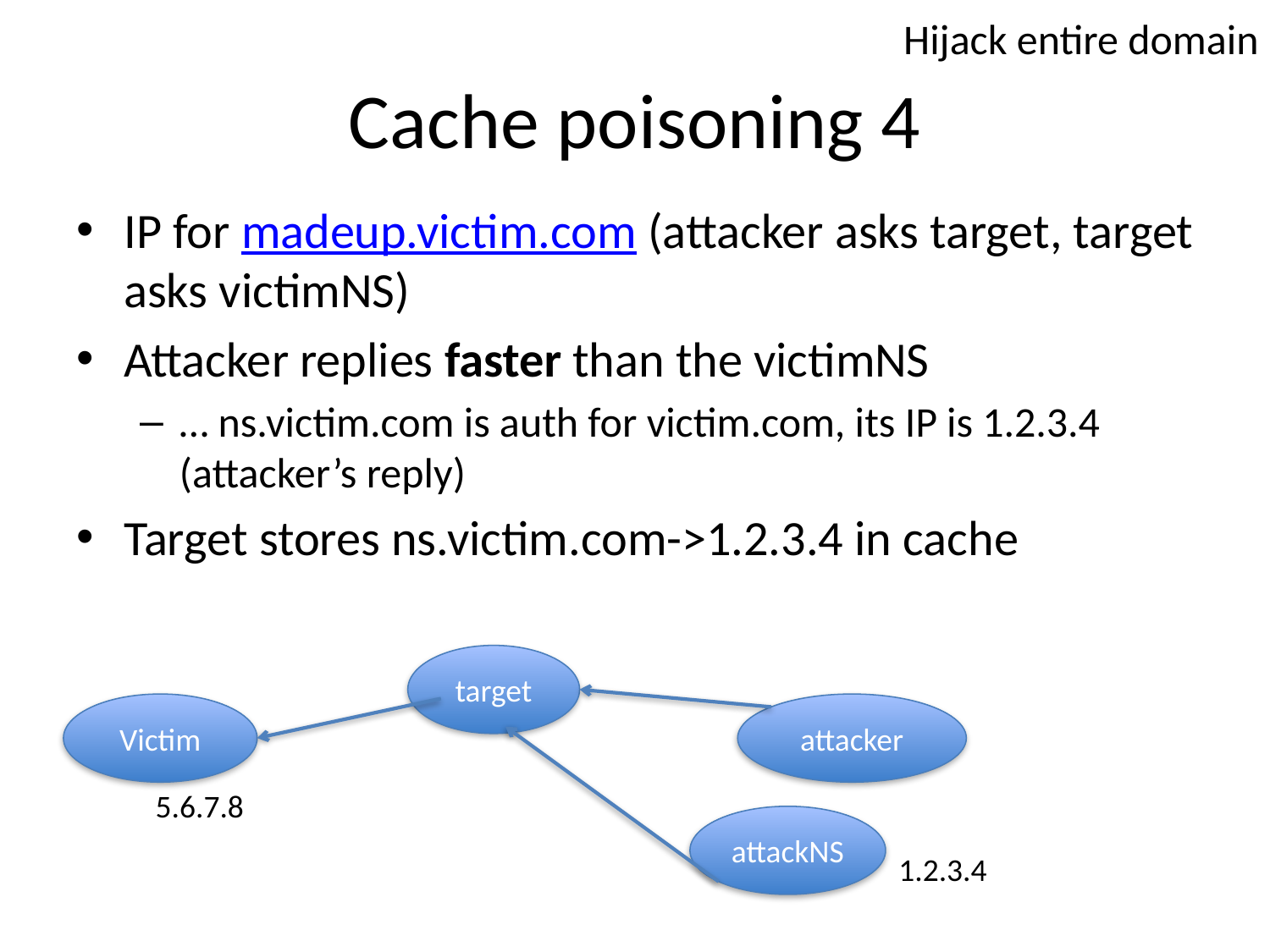

Hijack entire domain
# Cache poisoning 4
IP for madeup.victim.com (attacker asks target, target asks victimNS)
Attacker replies faster than the victimNS
… ns.victim.com is auth for victim.com, its IP is 1.2.3.4 (attacker’s reply)
Target stores ns.victim.com->1.2.3.4 in cache
target
Victim
attacker
5.6.7.8
attackNS
1.2.3.4